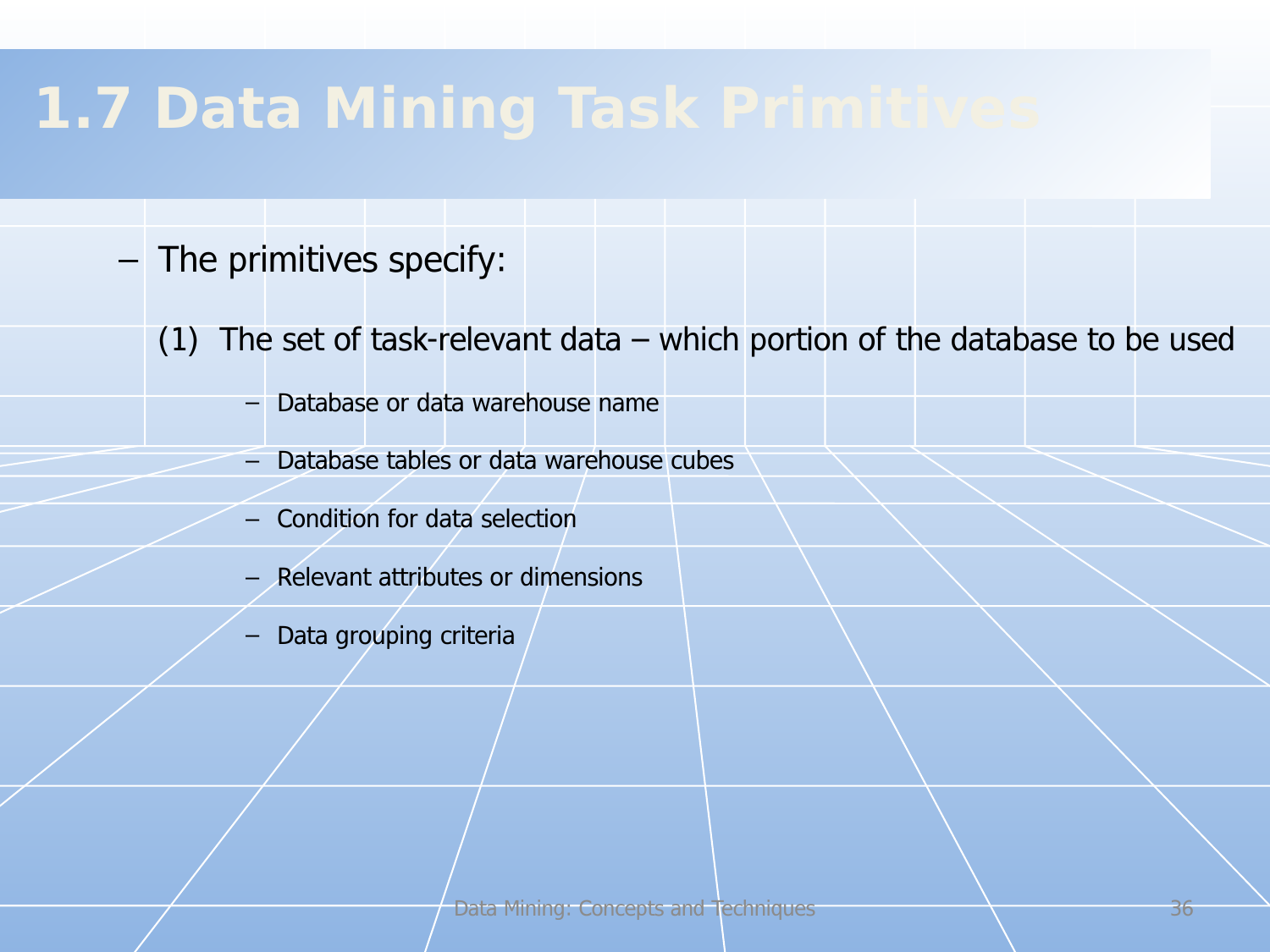

# 1.7 Data Mining Task Primitives
The primitives specify:
	(1)  The set of task-relevant data – which portion of the database to be used
Database or data warehouse name
Database tables or data warehouse cubes
Condition for data selection
Relevant attributes or dimensions
Data grouping criteria

Data Mining: Concepts and Techniques
36